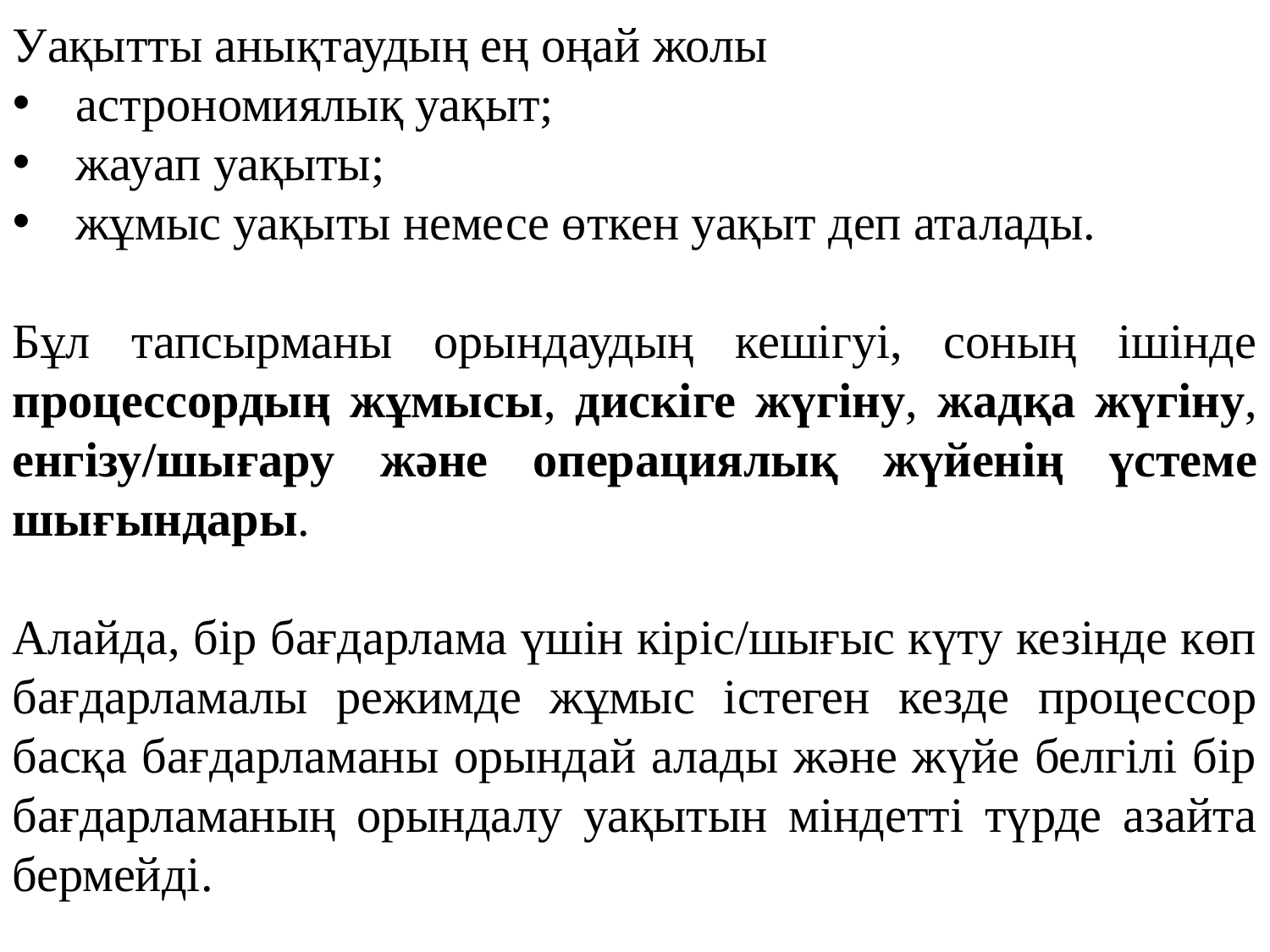

Уақытты анықтаудың ең оңай жолы
астрономиялық уақыт;
жауап уақыты;
жұмыс уақыты немесе өткен уақыт деп аталады.

Бұл тапсырманы орындаудың кешігуі, соның ішінде процессордың жұмысы, дискіге жүгіну, жадқа жүгіну, енгізу/шығару және операциялық жүйенің үстеме шығындары.

Алайда, бір бағдарлама үшін кіріс/шығыс күту кезінде көп бағдарламалы режимде жұмыс істеген кезде процессор басқа бағдарламаны орындай алады және жүйе белгілі бір бағдарламаның орындалу уақытын міндетті түрде азайта бермейді.